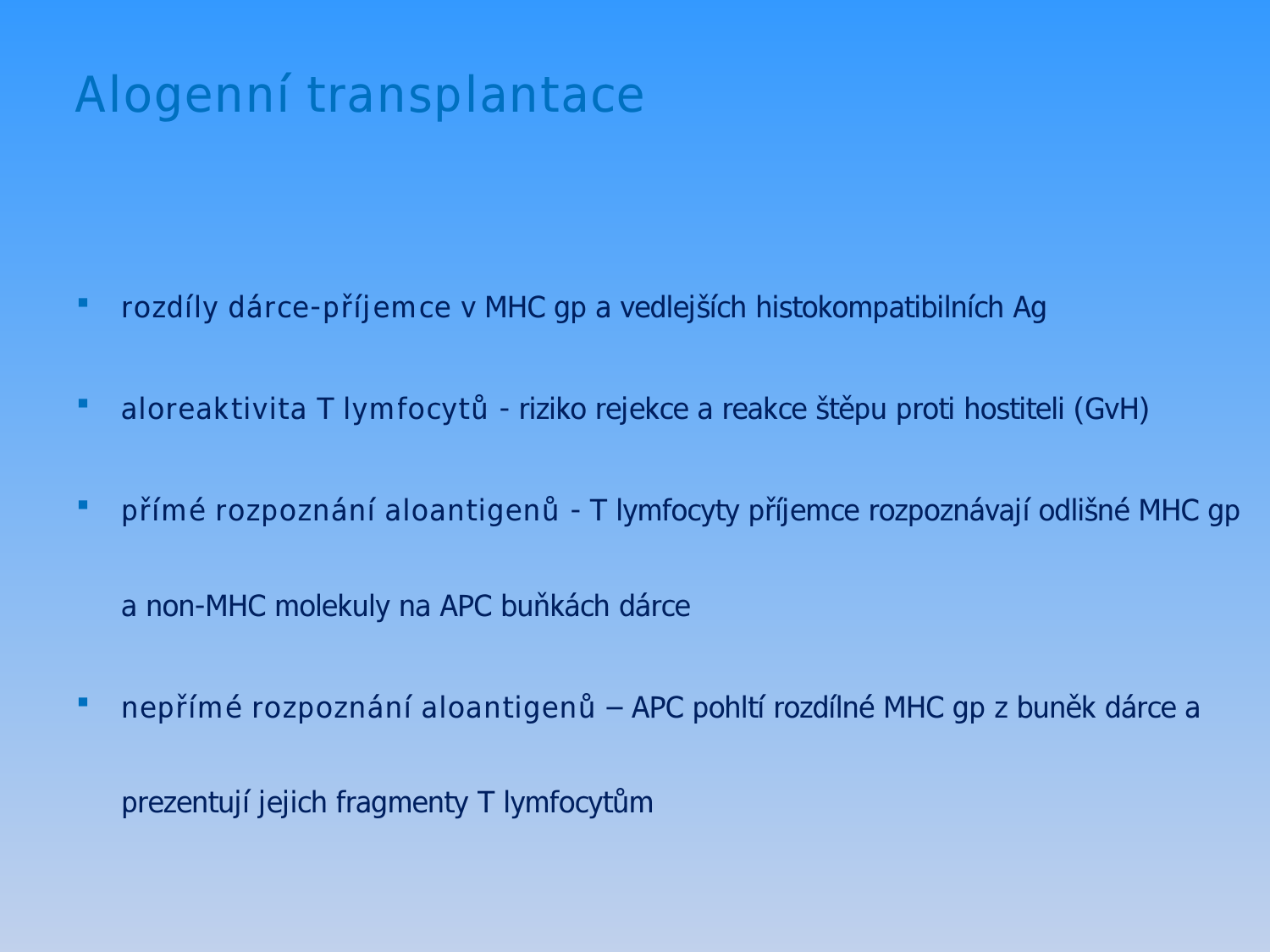

# Alogenní transplantace
rozdíly dárce-příjemce v MHC gp a vedlejších histokompatibilních Ag
aloreaktivita T lymfocytů - riziko rejekce a reakce štěpu proti hostiteli (GvH)
přímé rozpoznání aloantigenů - T lymfocyty příjemce rozpoznávají odlišné MHC gp a non-MHC molekuly na APC buňkách dárce
nepřímé rozpoznání aloantigenů – APC pohltí rozdílné MHC gp z buněk dárce a prezentují jejich fragmenty T lymfocytům